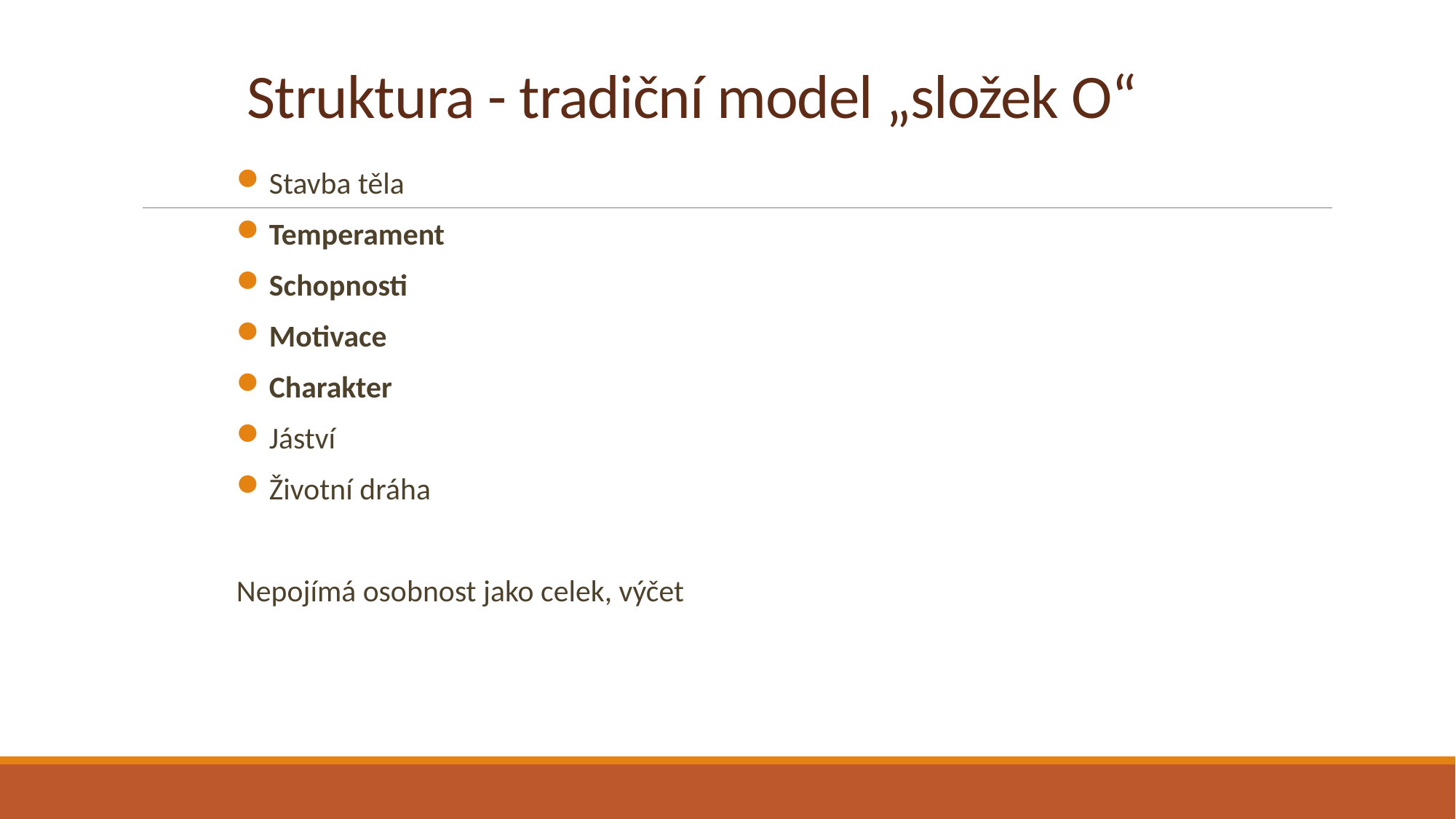

# Struktura - tradiční model „složek O“
Stavba těla
Temperament
Schopnosti
Motivace
Charakter
Jáství
Životní dráha

Nepojímá osobnost jako celek, výčet